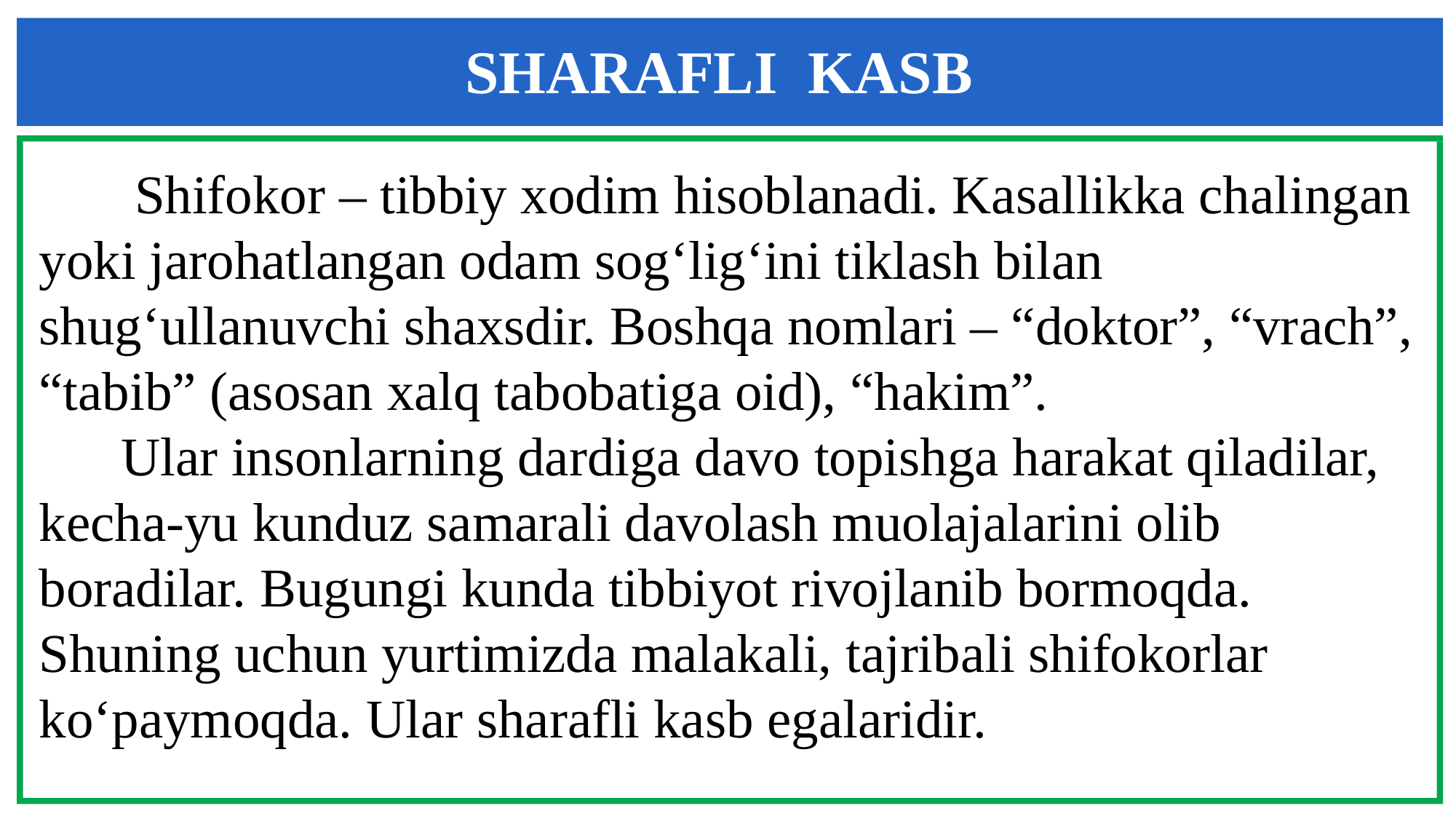

SHARAFLI  KASB
       Shifokor – tibbiy xodim hisoblanadi. Kasallikka chalingan yoki jarohatlangan odam sogʻligʻini tiklash bilan shugʻullanuvchi shaxsdir. Boshqa nomlari – “doktor”, “vrach”, “tabib” (asosan xalq tabobatiga oid), “hakim”.
      Ular insonlarning dardiga davo topishga harakat qiladilar, kecha-yu kunduz samarali davolash muolajalarini olib boradilar. Bugungi kunda tibbiyot rivojlanib bormoqda.
Shuning uchun yurtimizda malakali, tajribali shifokorlar ko‘paymoqda. Ular sharafli kasb egalaridir.